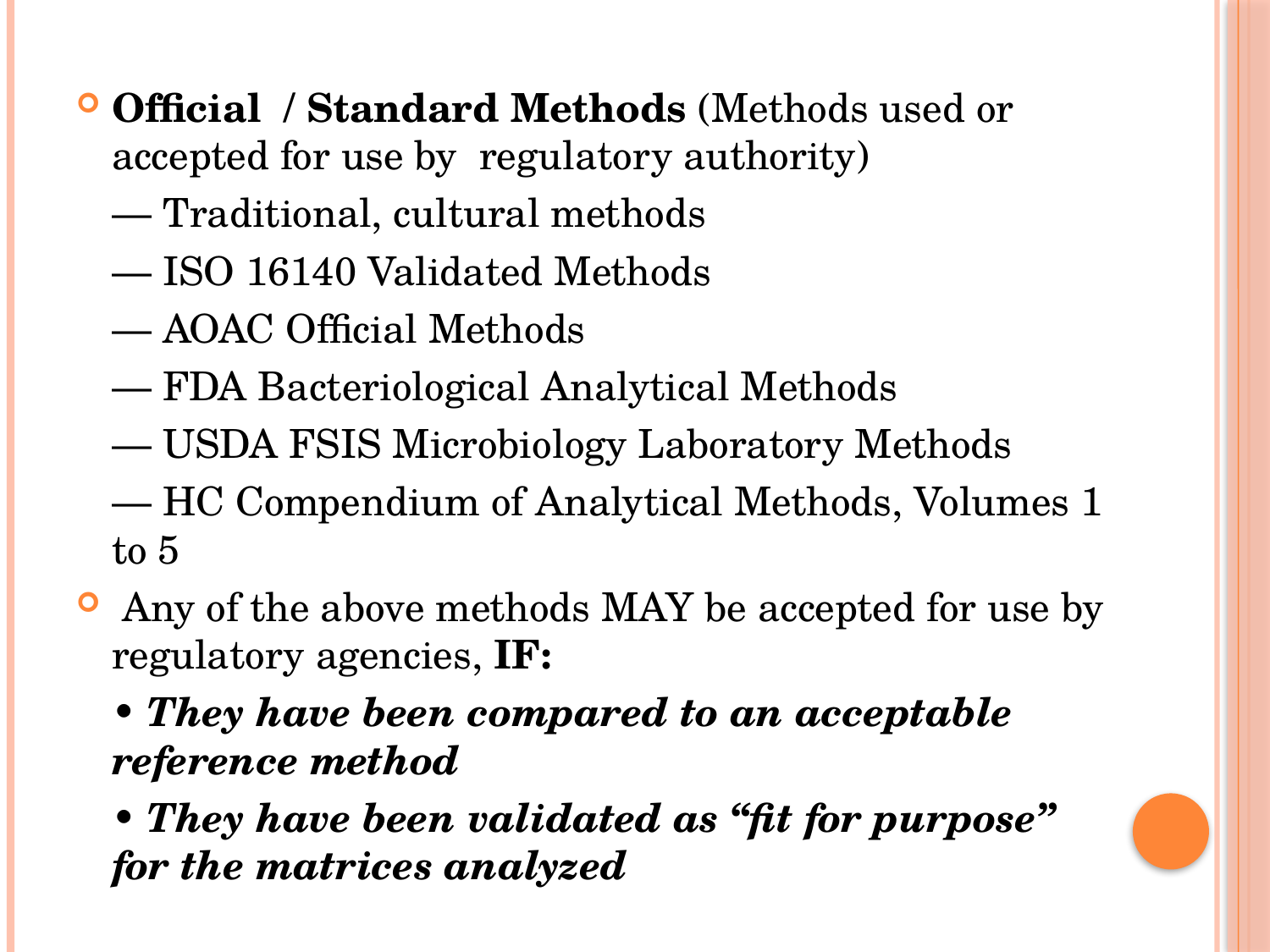

Official  / Standard Methods (Methods used or accepted for use by  regulatory authority)
	― Traditional, cultural methods
	― ISO 16140 Validated Methods
	― AOAC Official Methods
	― FDA Bacteriological Analytical Methods
	― USDA FSIS Microbiology Laboratory Methods
	― HC Compendium of Analytical Methods, Volumes 1 to 5
 Any of the above methods MAY be accepted for use by regulatory agencies, IF:
	• They have been compared to an acceptable reference method
	• They have been validated as “fit for purpose” for the matrices analyzed